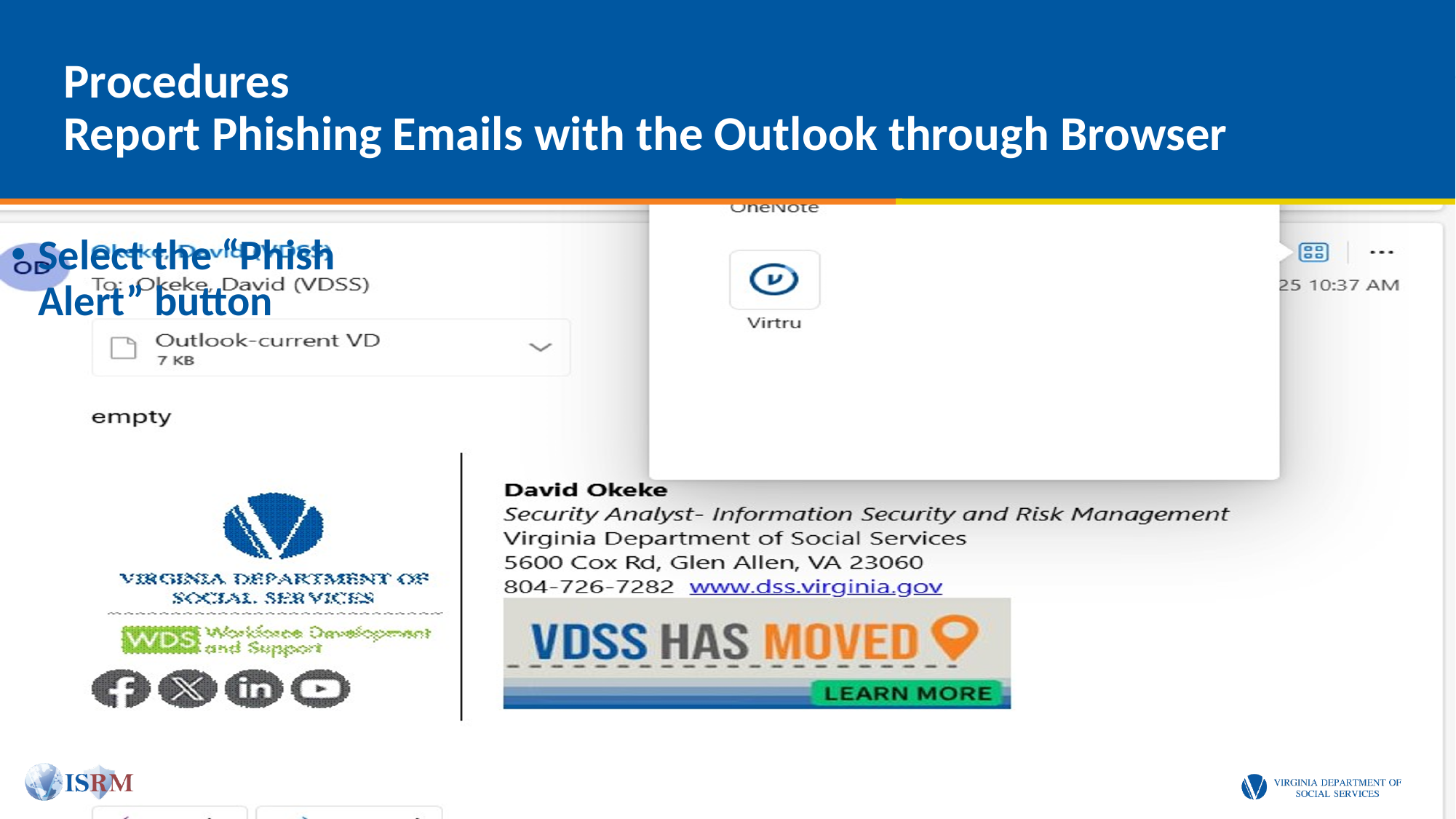

# Procedures Report Phishing Emails with the Outlook through Browser
Select the “Phish Alert” button